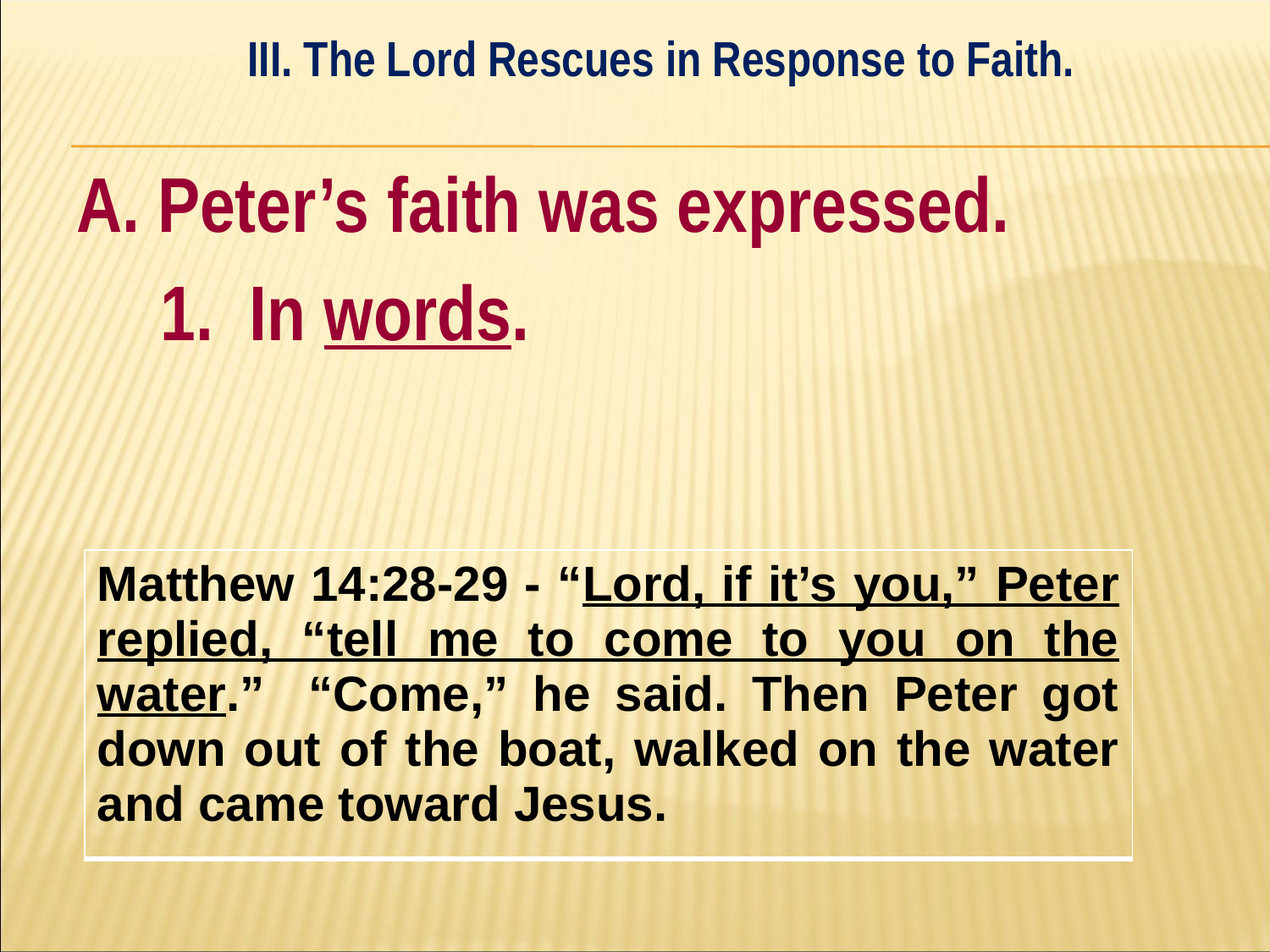

III. The Lord Rescues in Response to Faith.
#
A. Peter’s faith was expressed.
	1.  In words.

| Matthew 14:28-29 - “Lord, if it’s you,” Peter replied, “tell me to come to you on the water.” “Come,” he said. Then Peter got down out of the boat, walked on the water and came toward Jesus. |
| --- |